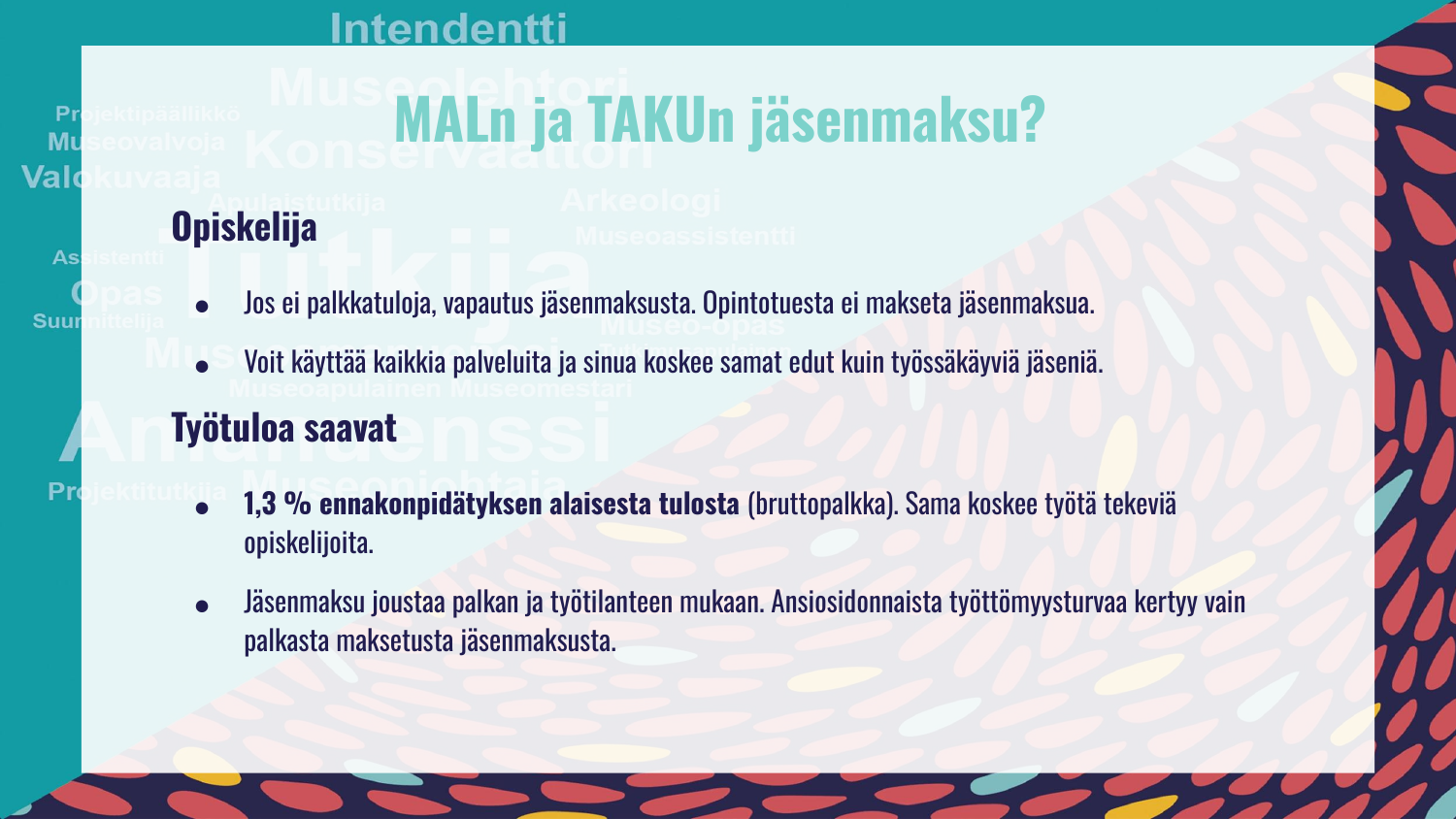

# MALn ja TAKUn jäsenmaksu?
Opiskelija
Jos ei palkkatuloja, vapautus jäsenmaksusta. Opintotuesta ei makseta jäsenmaksua.
Voit käyttää kaikkia palveluita ja sinua koskee samat edut kuin työssäkäyviä jäseniä.
Työtuloa saavat
1,3 % ennakonpidätyksen alaisesta tulosta (bruttopalkka). Sama koskee työtä tekeviä opiskelijoita.
Jäsenmaksu joustaa palkan ja työtilanteen mukaan. Ansiosidonnaista työttömyysturvaa kertyy vain palkasta maksetusta jäsenmaksusta.